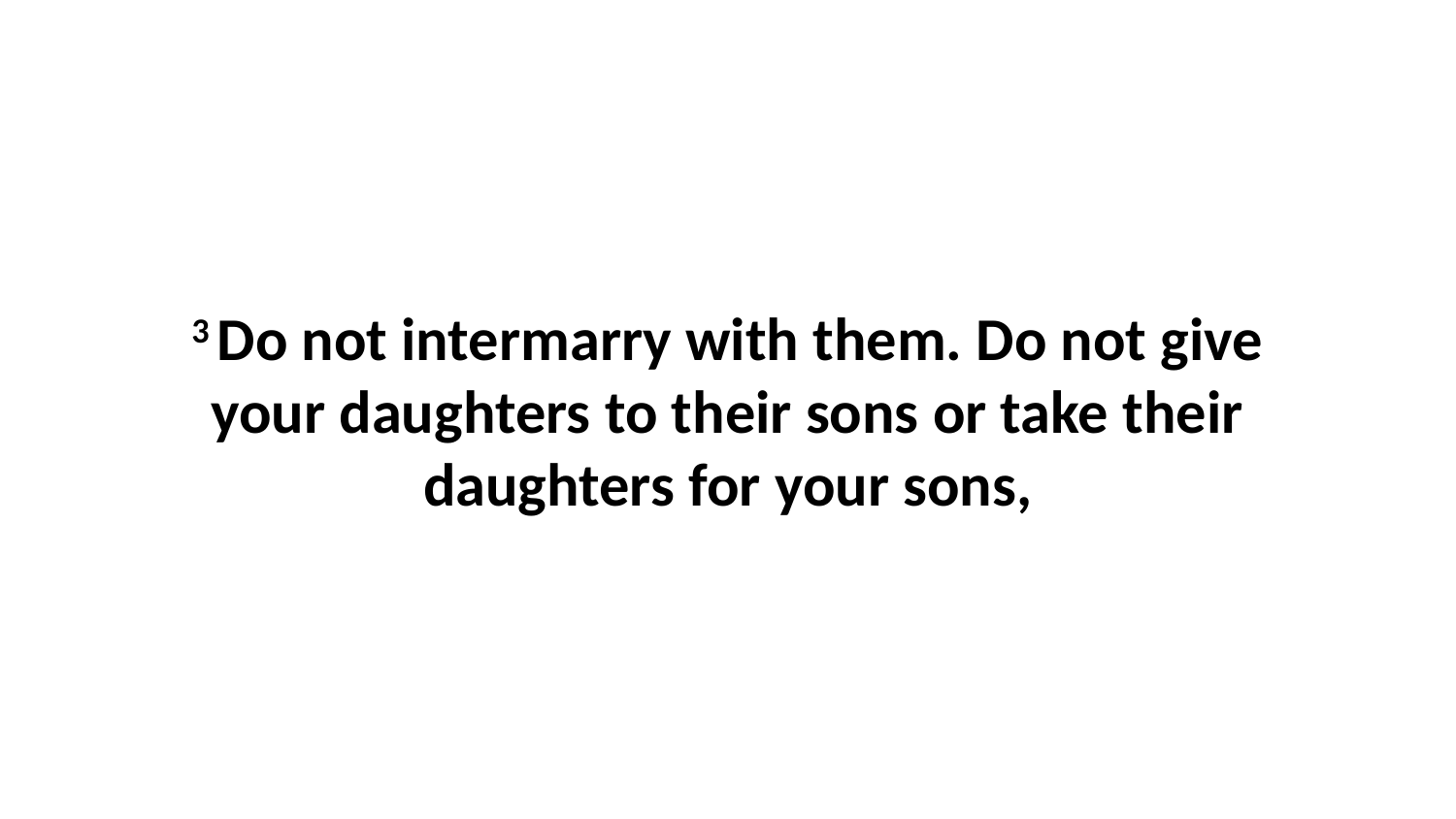

3 Do not intermarry with them. Do not give your daughters to their sons or take their daughters for your sons,